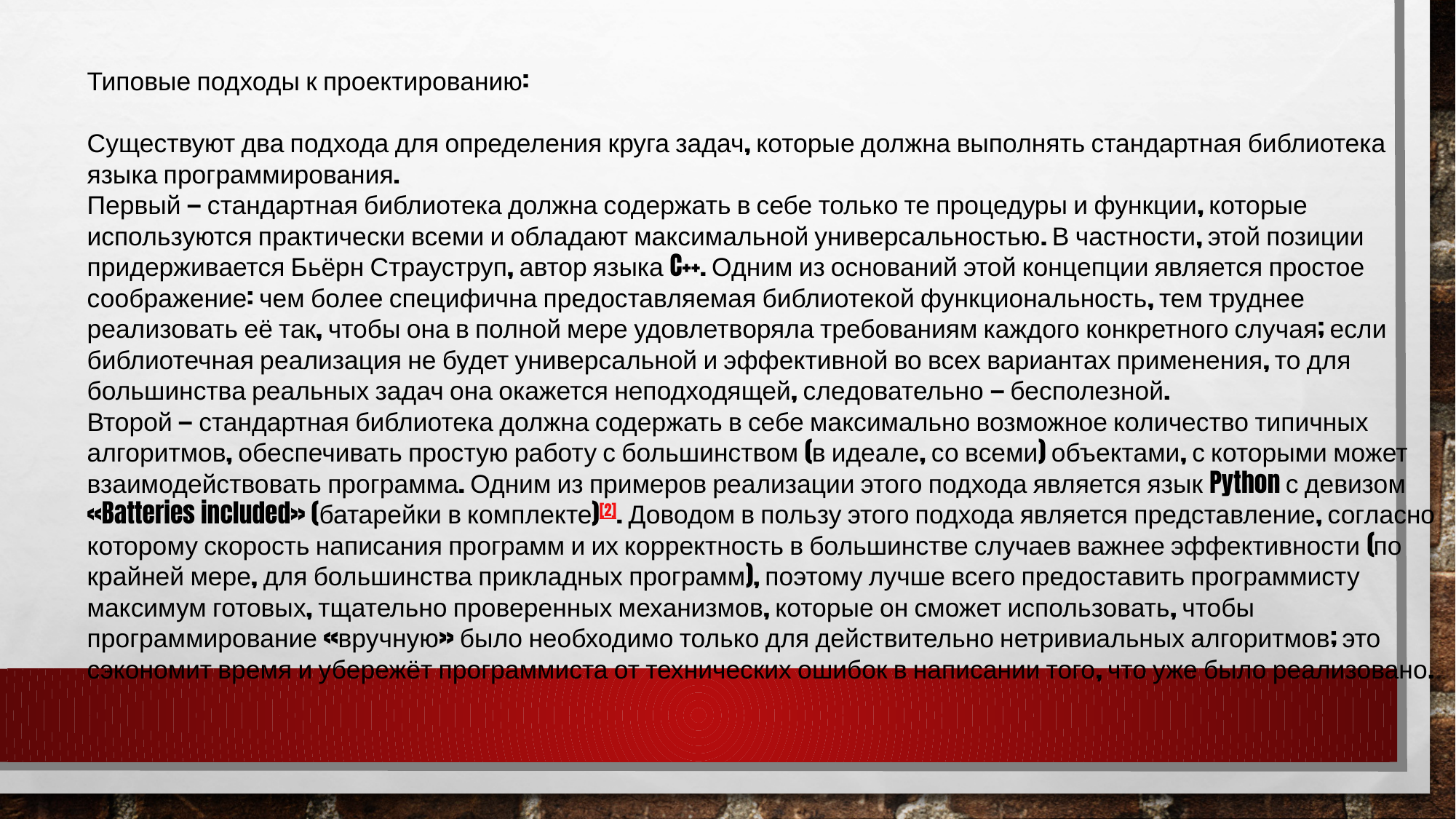

Типовые подходы к проектированию:

Существуют два подхода для определения круга задач, которые должна выполнять стандартная библиотека языка программирования.
Первый — стандартная библиотека должна содержать в себе только те процедуры и функции, которые используются практически всеми и обладают максимальной универсальностью. В частности, этой позиции придерживается Бьёрн Страуструп, автор языка C++. Одним из оснований этой концепции является простое соображение: чем более специфична предоставляемая библиотекой функциональность, тем труднее реализовать её так, чтобы она в полной мере удовлетворяла требованиям каждого конкретного случая; если библиотечная реализация не будет универсальной и эффективной во всех вариантах применения, то для большинства реальных задач она окажется неподходящей, следовательно — бесполезной.
Второй — стандартная библиотека должна содержать в себе максимально возможное количество типичных алгоритмов, обеспечивать простую работу с большинством (в идеале, со всеми) объектами, с которыми может взаимодействовать программа. Одним из примеров реализации этого подхода является язык Python с девизом «Batteries included» (батарейки в комплекте)[2]. Доводом в пользу этого подхода является представление, согласно которому скорость написания программ и их корректность в большинстве случаев важнее эффективности (по крайней мере, для большинства прикладных программ), поэтому лучше всего предоставить программисту максимум готовых, тщательно проверенных механизмов, которые он сможет использовать, чтобы программирование «вручную» было необходимо только для действительно нетривиальных алгоритмов; это сэкономит время и убережёт программиста от технических ошибок в написании того, что уже было реализовано.